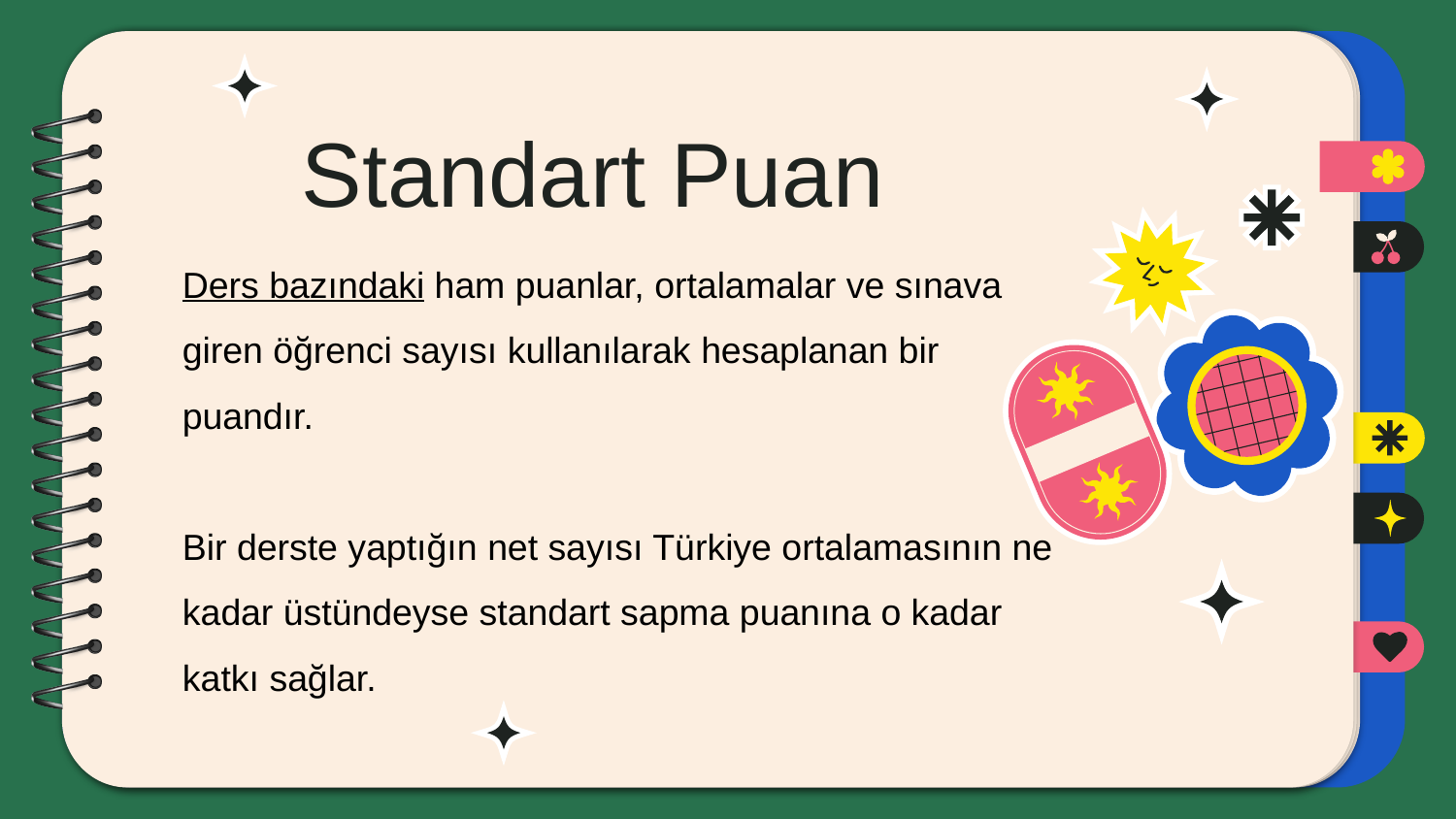

# Standart Puan

Ders bazındaki ham puanlar, ortalamalar ve sınava giren öğrenci sayısı kullanılarak hesaplanan bir puandır.

Bir derste yaptığın net sayısı Türkiye ortalamasının ne kadar üstündeyse standart sapma puanına o kadar katkı sağlar.